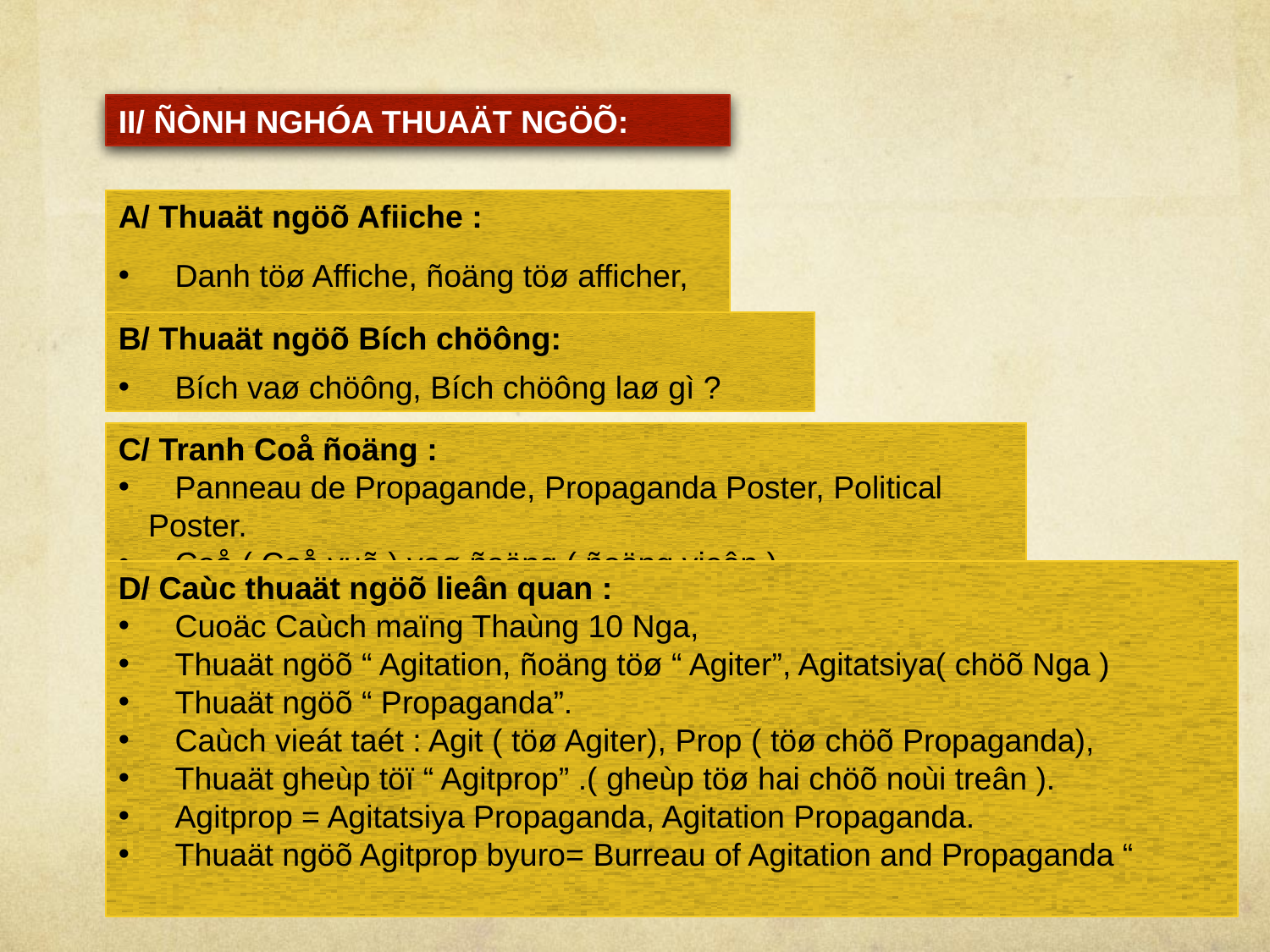

II/ ÑÒNH NGHÓA THUAÄT NGÖÕ:
A/ Thuaät ngöõ Afiiche :
   Danh töø Affiche, ñoäng töø afficher,

B/ Thuaät ngöõ Bích chöông:
   Bích vaø chöông, Bích chöông laø gì ?
C/ Tranh Coå ñoäng :
   Panneau de Propagande, Propaganda Poster, Political Poster.
   Coå ( Coå vuõ ) vaø ñoäng ( ñoäng vieân ) .

D/ Caùc thuaät ngöõ lieân quan :
   Cuoäc Caùch maïng Thaùng 10 Nga,
   Thuaät ngöõ “ Agitation, ñoäng töø “ Agiter”, Agitatsiya( chöõ Nga )
   Thuaät ngöõ “ Propaganda”.
   Caùch vieát taét : Agit ( töø Agiter), Prop ( töø chöõ Propaganda),
   Thuaät gheùp töï “ Agitprop” .( gheùp töø hai chöõ noùi treân ).
   Agitprop = Agitatsiya Propaganda, Agitation Propaganda.
   Thuaät ngöõ Agitprop byuro= Burreau of Agitation and Propaganda “